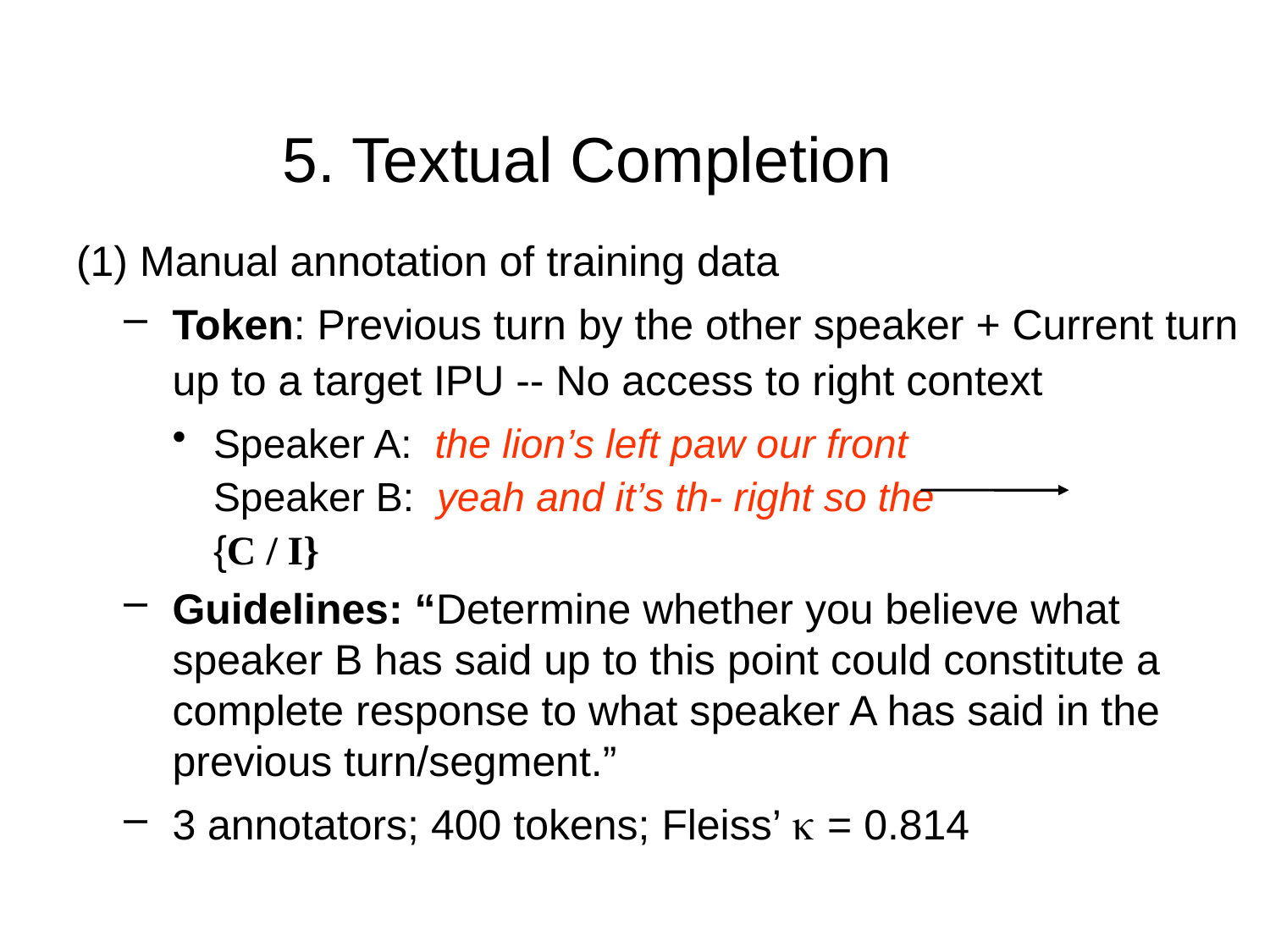

# 5. Textual Completion
(1) Manual annotation of training data
Token: Previous turn by the other speaker + Current turn up to a target IPU -- No access to right context
Speaker A:  the lion’s left paw our front
Speaker B:  yeah and it’s th- right so the	{C / I}
Guidelines: “Determine whether you believe what speaker B has said up to this point could constitute a complete response to what speaker A has said in the previous turn/segment.”
3 annotators; 400 tokens; Fleiss’ κ = 0.814